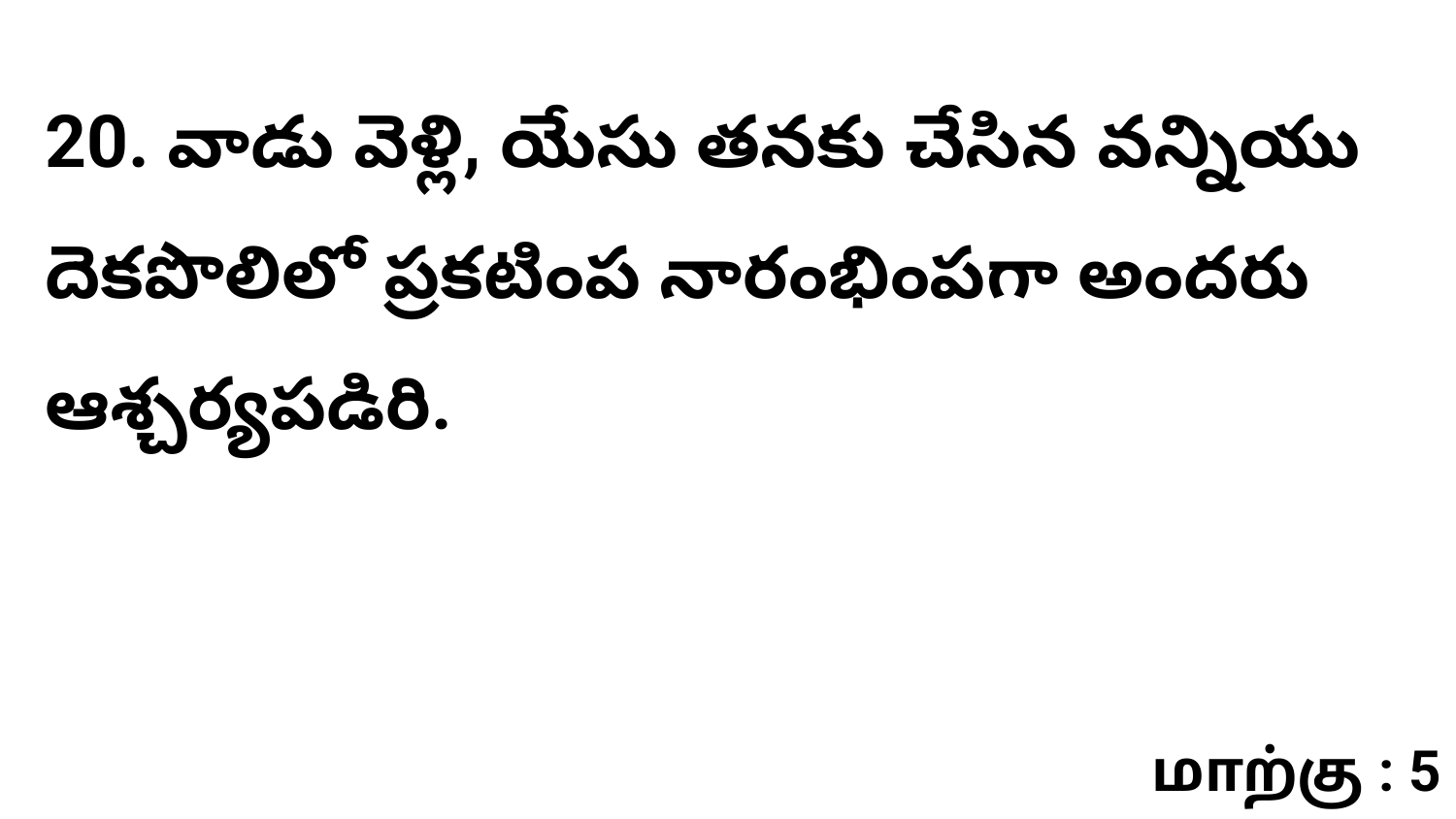

20. వాడు వెళ్లి, యేసు తనకు చేసిన వన్నియు దెకపొలిలో ప్రకటింప నారంభింపగా అందరు ఆశ్చర్యపడిరి.
மாற்கு : 5